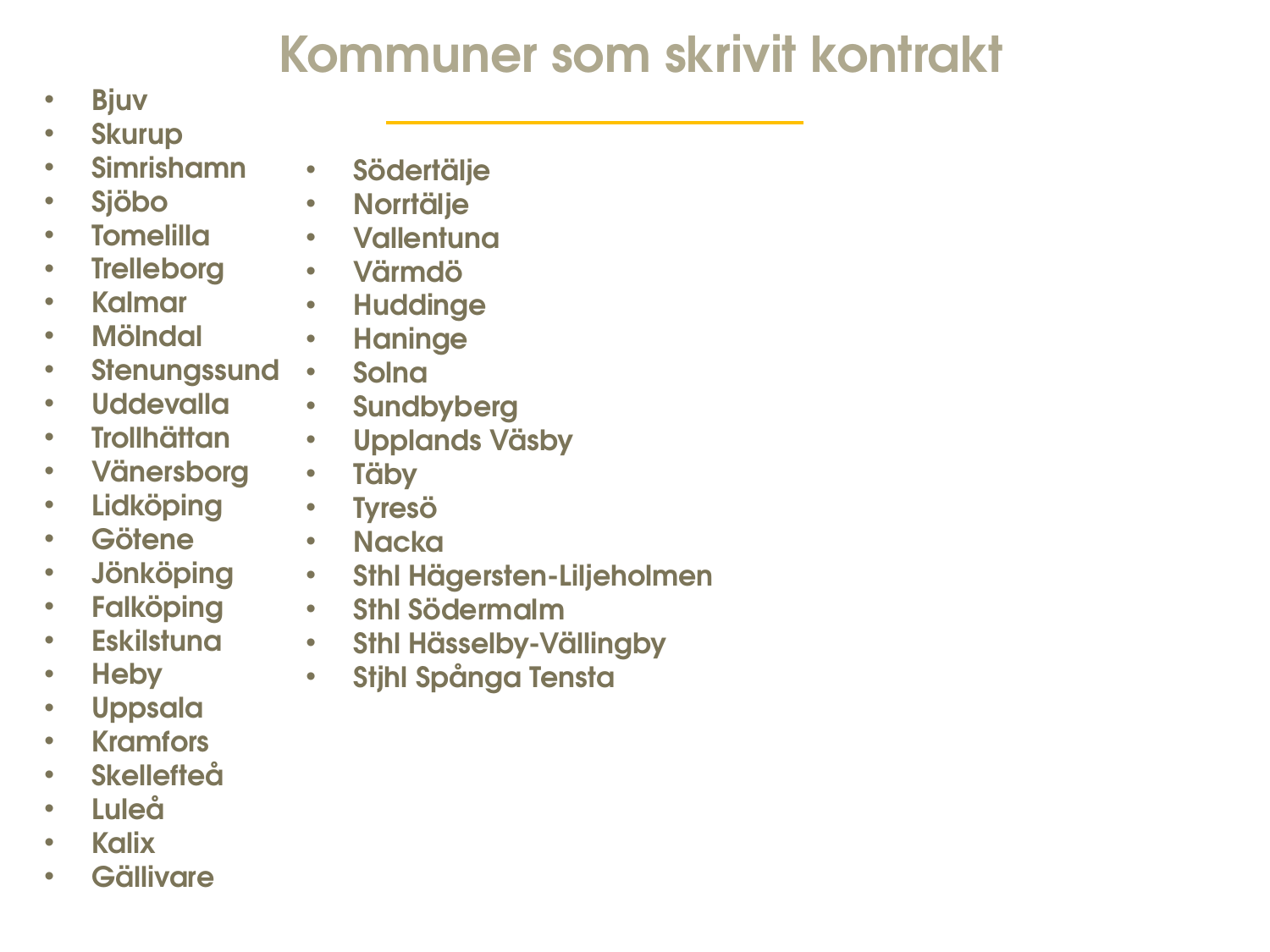

Kommuner som skrivit kontrakt

Bjuv
Skurup
Simrishamn
Sjöbo
Tomelilla
Trelleborg
Kalmar
 Mölndal
Stenungssund
Uddevalla
Trollhättan
Vänersborg
Lidköping
Götene
Jönköping
Falköping
Eskilstuna
Heby
Uppsala
Kramfors
Skellefteå
Luleå
Kalix
Gällivare

Södertälje
Norrtälje
Vallentuna
Värmdö
Huddinge
Haninge
 Solna
 Sundbyberg
 Upplands Väsby
Täby
Tyresö
Nacka
Sthl Hägersten-Liljeholmen
Sthl Södermalm
Sthl Hässelby-Vällingby
Stjhl Spånga Tensta